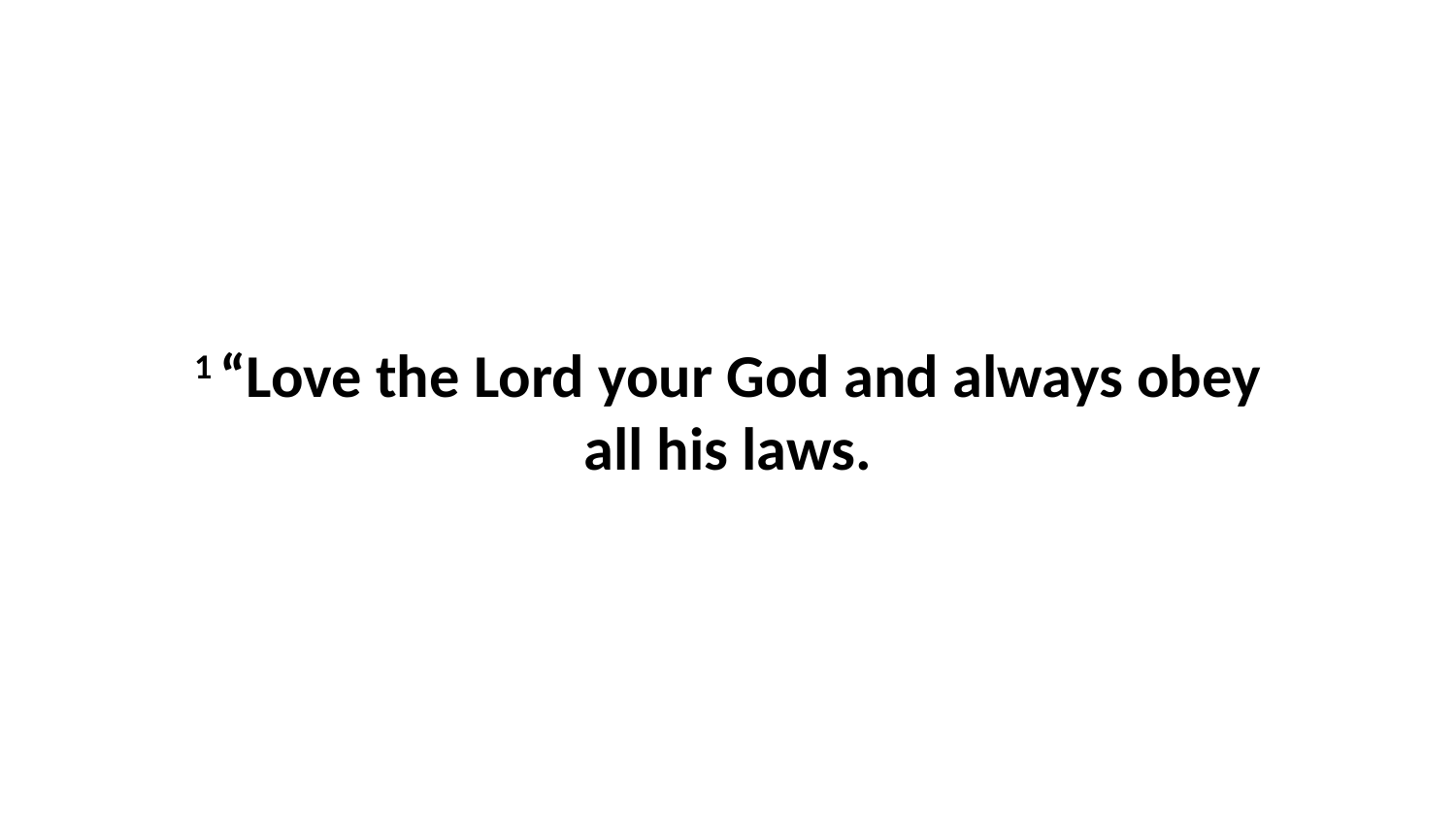

1 “Love the Lord your God and always obey all his laws.